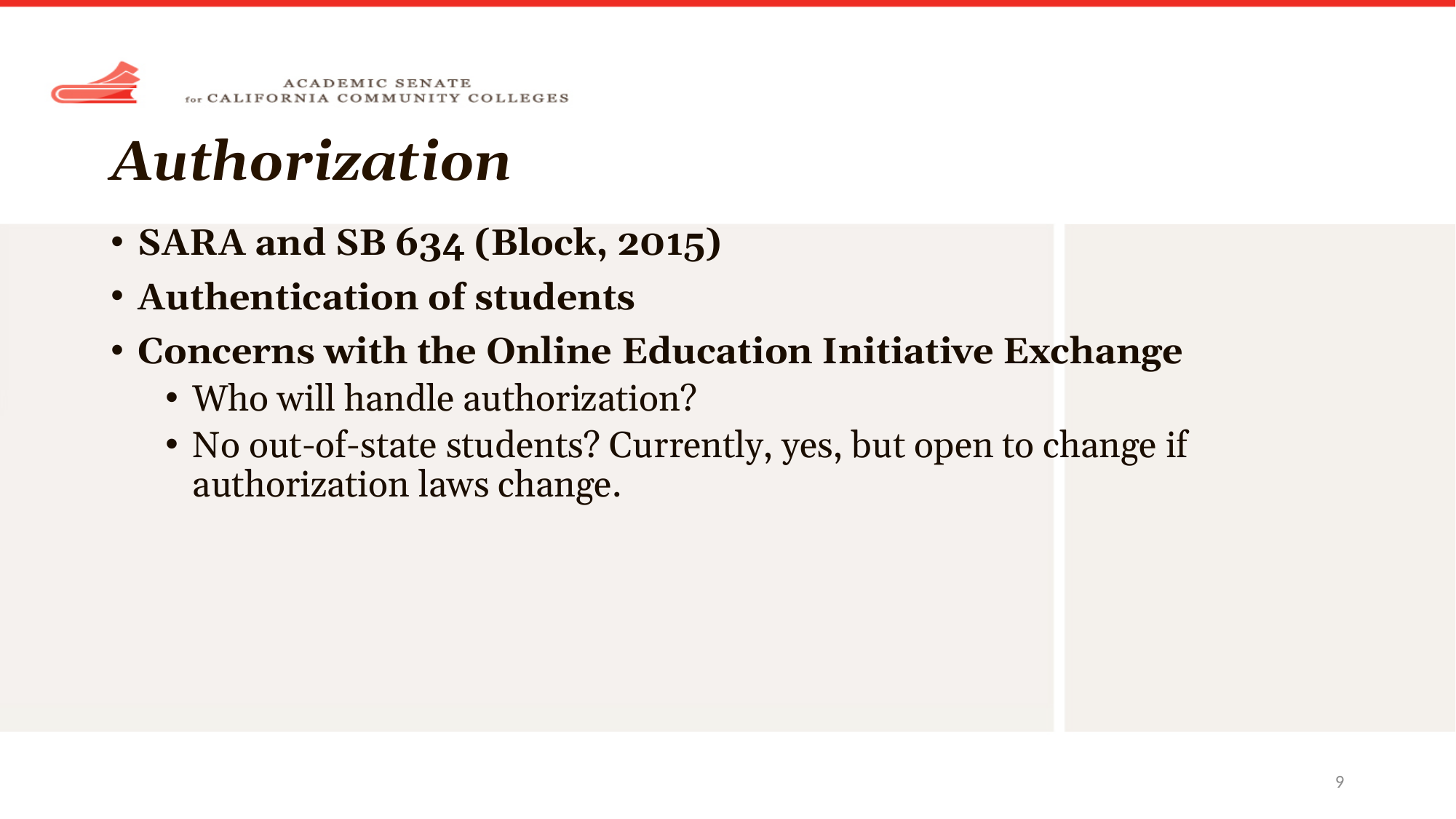

# Authorization
SARA and SB 634 (Block, 2015)
Authentication of students
Concerns with the Online Education Initiative Exchange
Who will handle authorization?
No out-of-state students? Currently, yes, but open to change if authorization laws change.

9